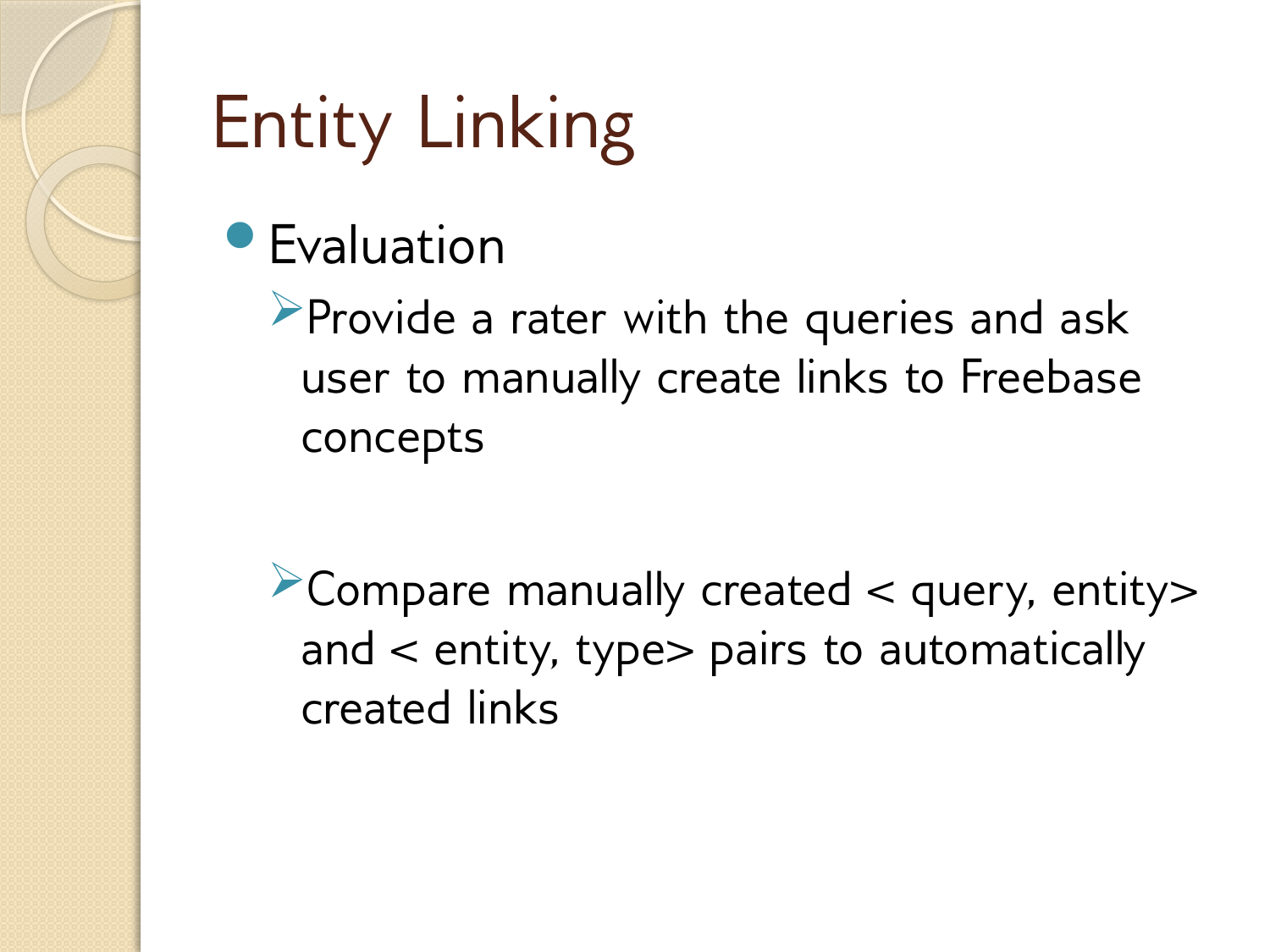

# Entity Linking
Evaluation
Provide a rater with the queries and ask user to manually create links to Freebase concepts

Compare manually created < query, entity> and < entity, type> pairs to automatically created links